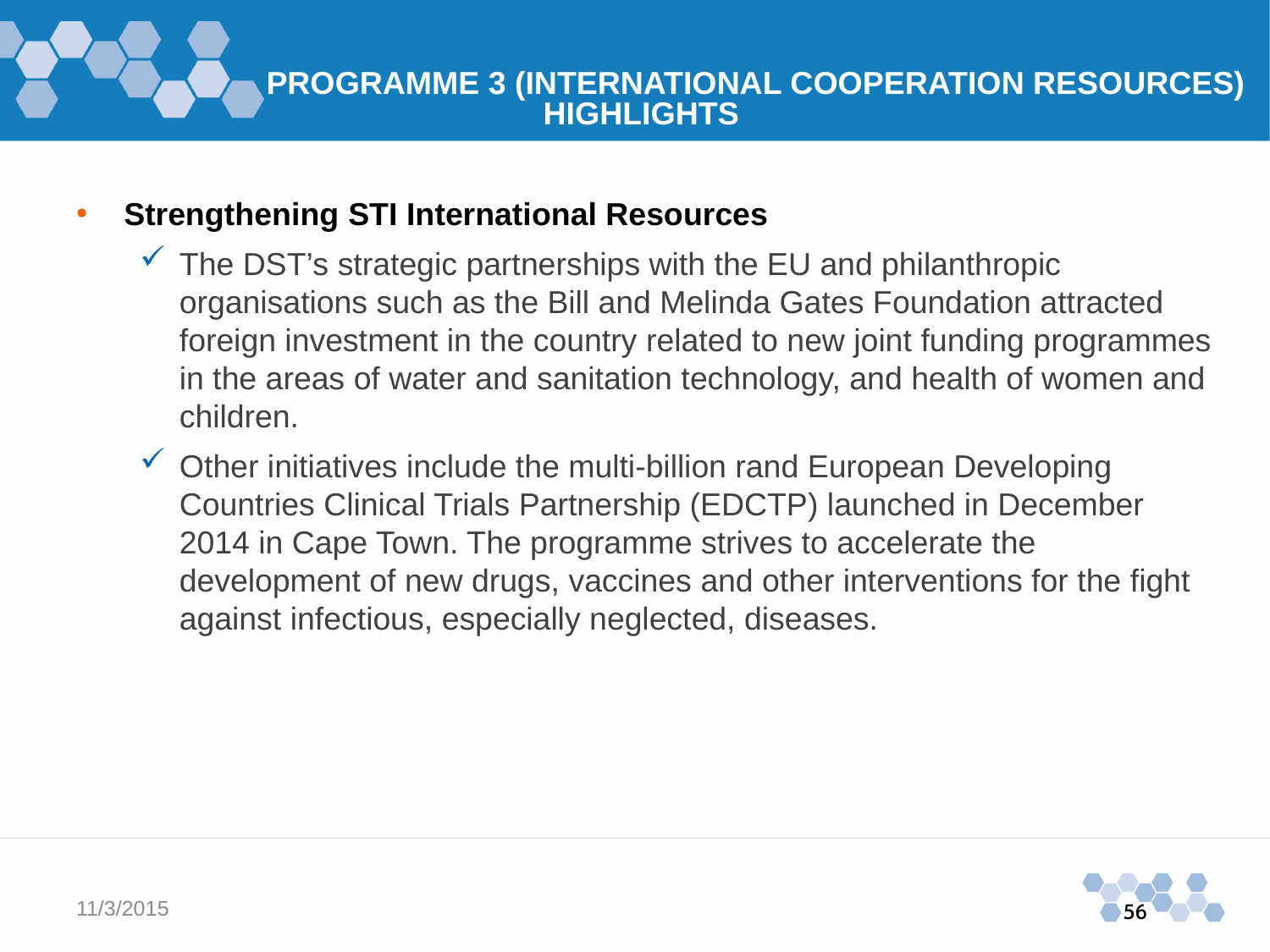

PROGRAMME 3 (INTERNATIONAL COOPERATION RESOURCES) 				HIGHLIGHTS

Strengthening STI International Resources
The DST’s strategic partnerships with the EU and philanthropic organisations such as the Bill and Melinda Gates Foundation attracted foreign investment in the country related to new joint funding programmes in the areas of water and sanitation technology, and health of women and children.
Other initiatives include the multi-billion rand European Developing Countries Clinical Trials Partnership (EDCTP) launched in December 2014 in Cape Town. The programme strives to accelerate the development of new drugs, vaccines and other interventions for the fight against infectious, especially neglected, diseases.

11/3/2015
56